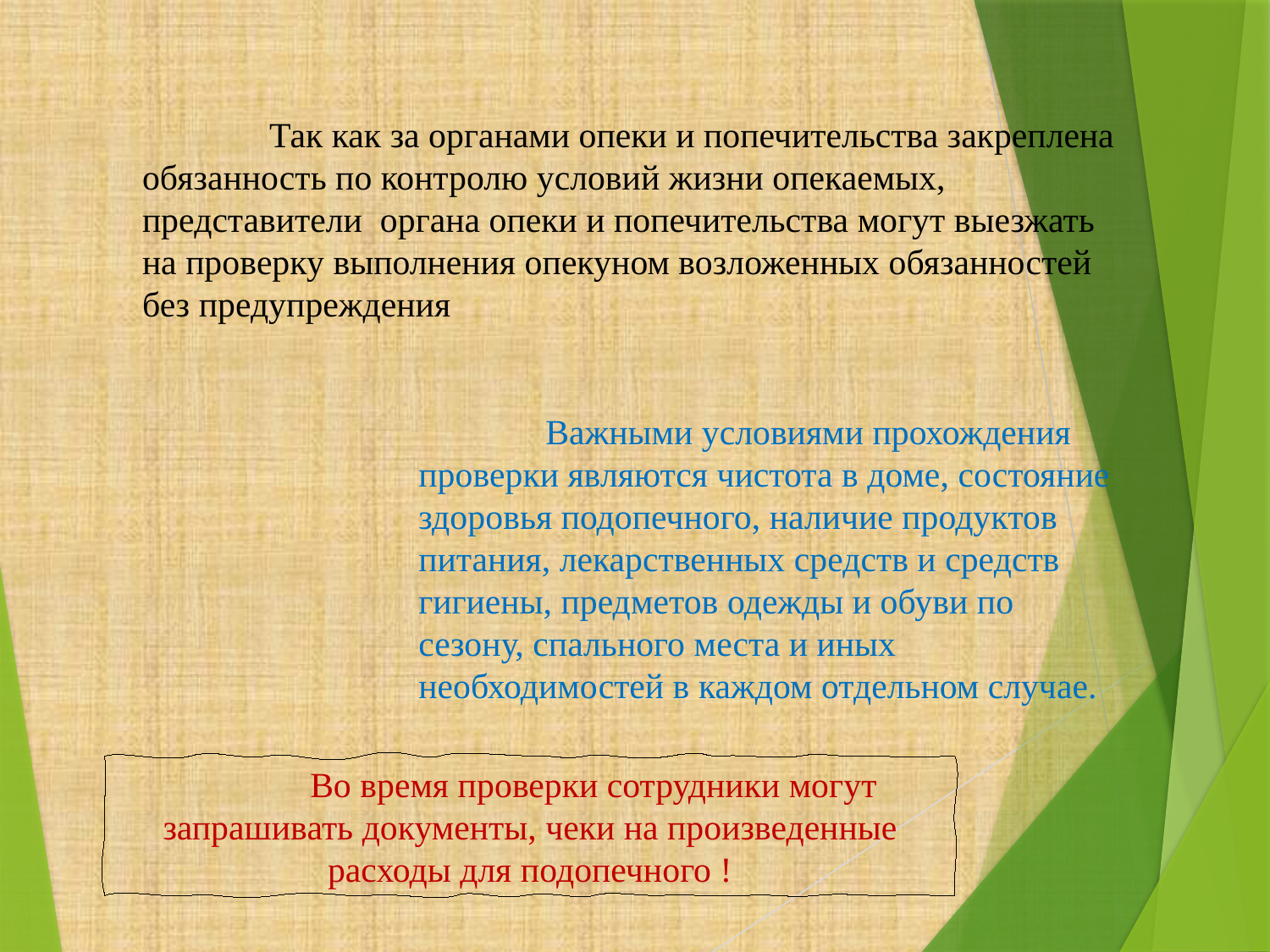

Так как за органами опеки и попечительства закреплена обязанность по контролю условий жизни опекаемых, представители  органа опеки и попечительства могут выезжать на проверку выполнения опекуном возложенных обязанностей без предупреждения
	Важными условиями прохождения проверки являются чистота в доме, состояние здоровья подопечного, наличие продуктов питания, лекарственных средств и средств гигиены, предметов одежды и обуви по сезону, спального места и иных необходимостей в каждом отдельном случае.
	Во время проверки сотрудники могут запрашивать документы, чеки на произведенные расходы для подопечного !